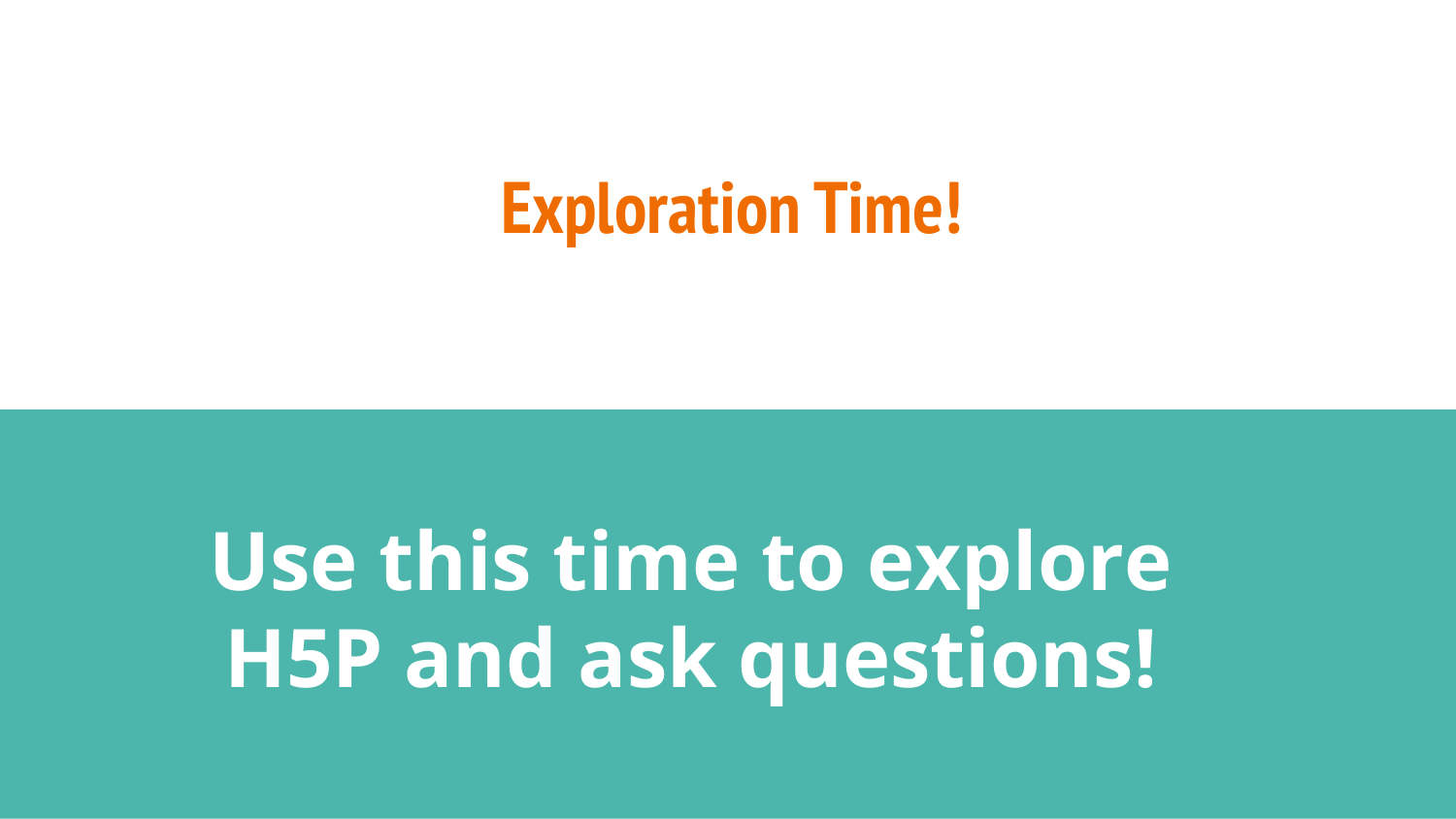

# Exploration Time!
Use this time to explore H5P and ask questions!